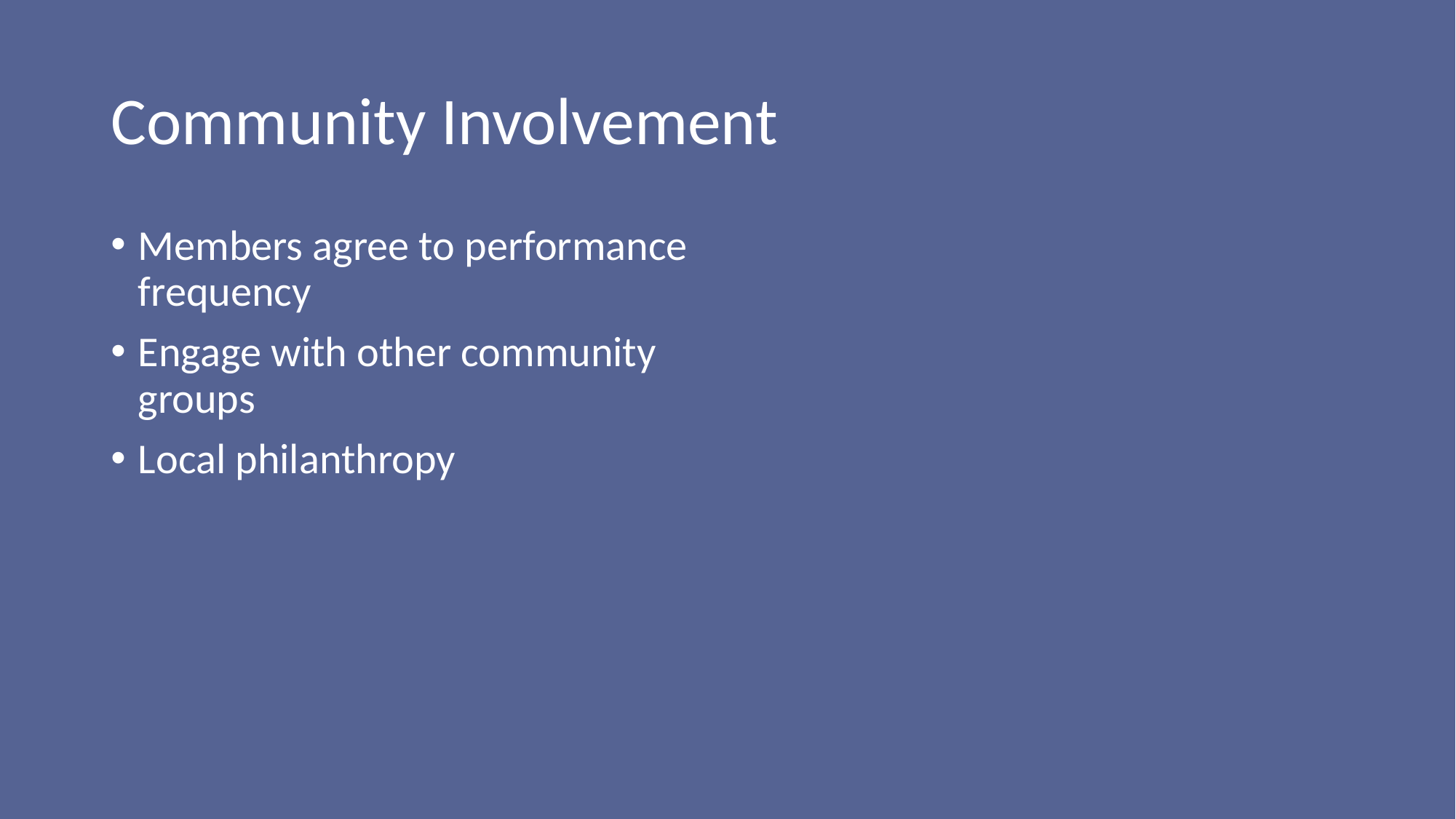

# Community Involvement
Members agree to performance frequency
Engage with other community groups
Local philanthropy